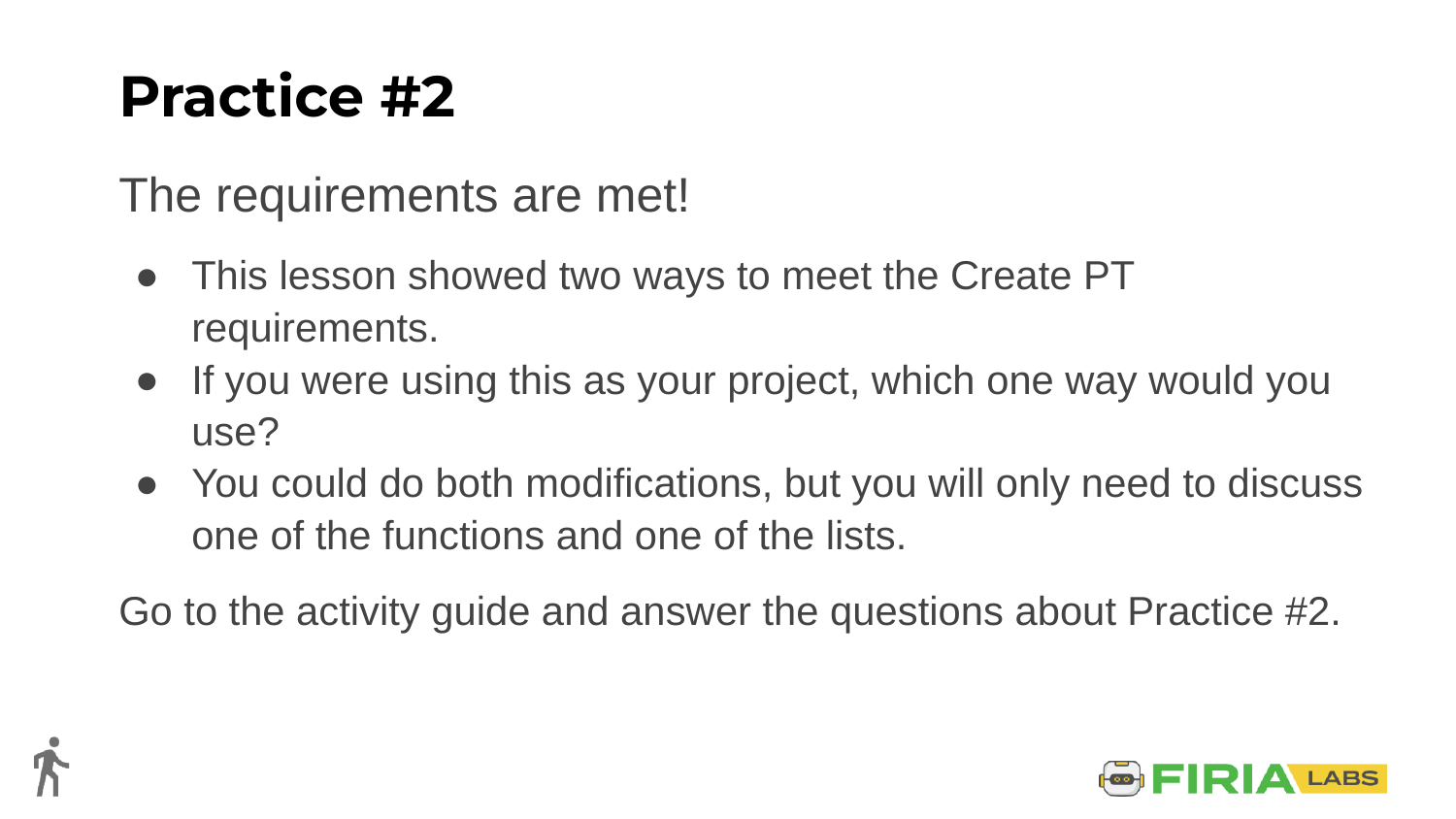

# Practice #2

The requirements are met!
This lesson showed two ways to meet the Create PT requirements.
If you were using this as your project, which one way would you use?
You could do both modifications, but you will only need to discuss one of the functions and one of the lists.
Go to the activity guide and answer the questions about Practice #2.